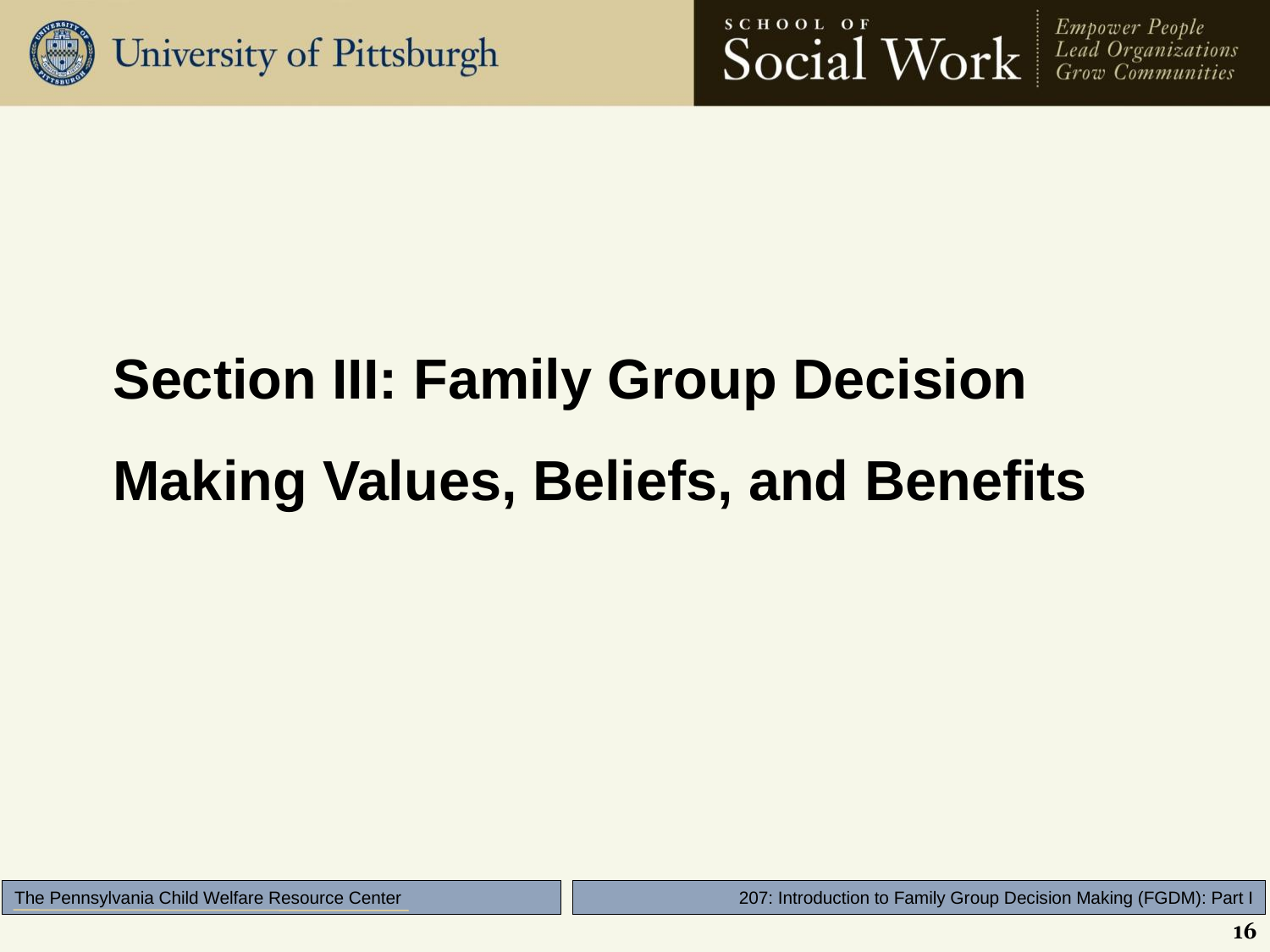

Section III: Family Group Decision Making Values, Beliefs, and Benefits
16